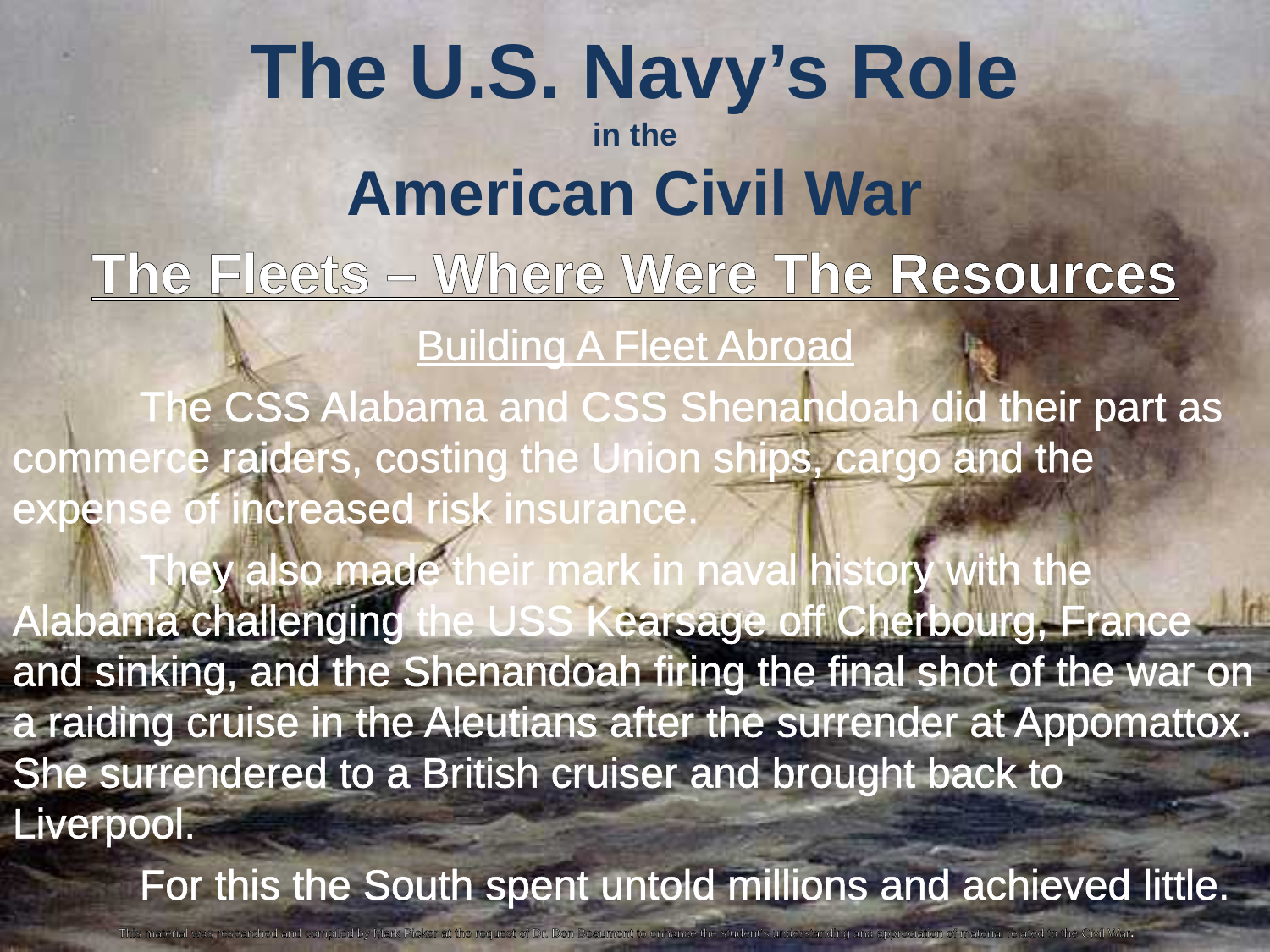

The U.S. Navy’s Role
in the
American Civil War
The Fleets – Where Were The Resources
Building A Fleet Abroad
	The CSS Alabama and CSS Shenandoah did their part as commerce raiders, costing the Union ships, cargo and the expense of increased risk insurance.
	They also made their mark in naval history with the Alabama challenging the USS Kearsage off Cherbourg, France and sinking, and the Shenandoah firing the final shot of the war on a raiding cruise in the Aleutians after the surrender at Appomattox. She surrendered to a British cruiser and brought back to Liverpool.
	For this the South spent untold millions and achieved little.
This material was researched and compiled by Mark Picker at the request of Dr. Don Beaumont to enhance the student’s understanding and appreciation of material related to the Civil War.